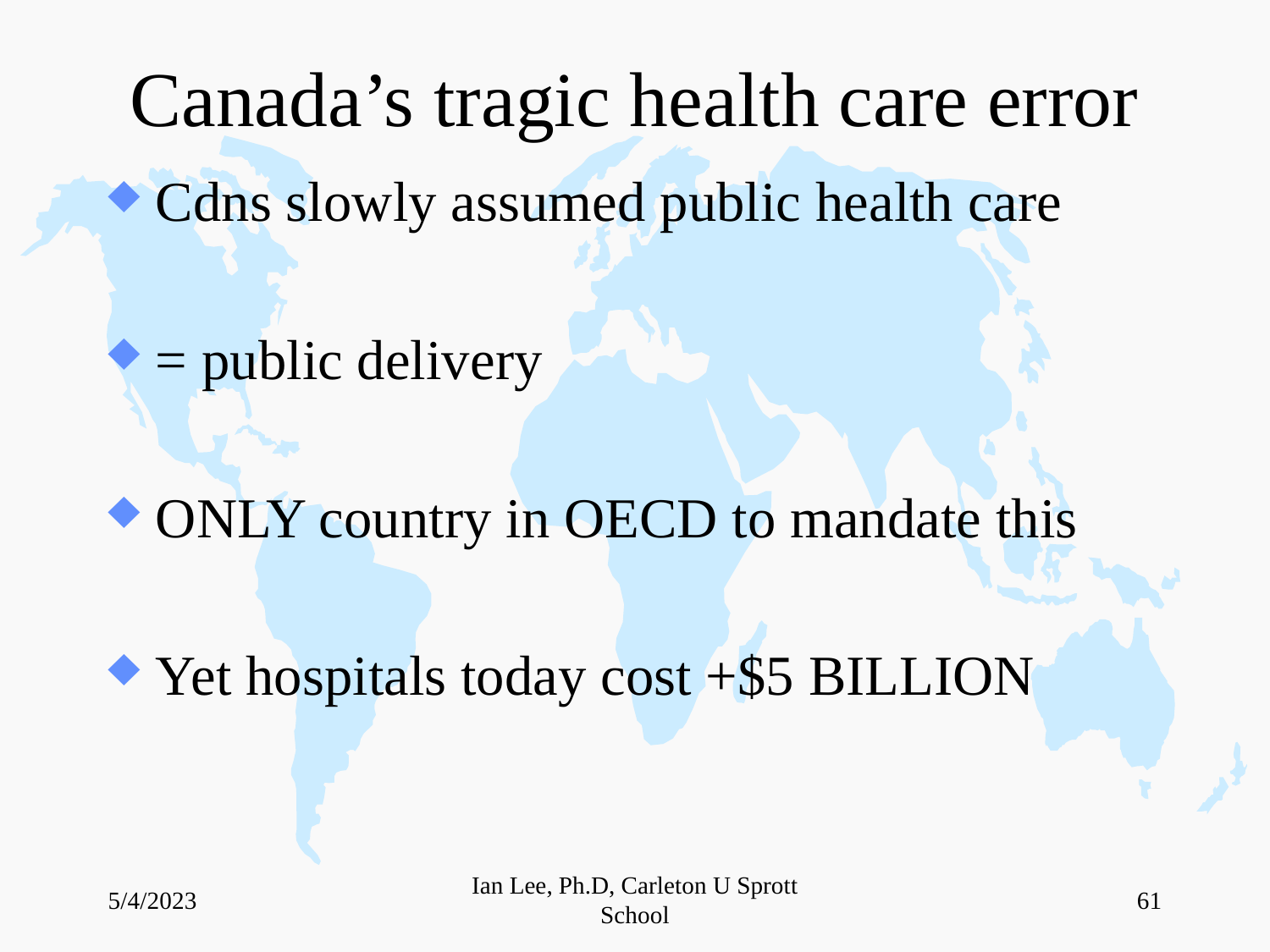

# Canada’s tragic health care error
Cdns slowly assumed public health care

= public delivery

ONLY country in OECD to mandate this

Yet hospitals today cost +$5 BILLION
5/4/2023
Ian Lee, Ph.D, Carleton U Sprott School
61